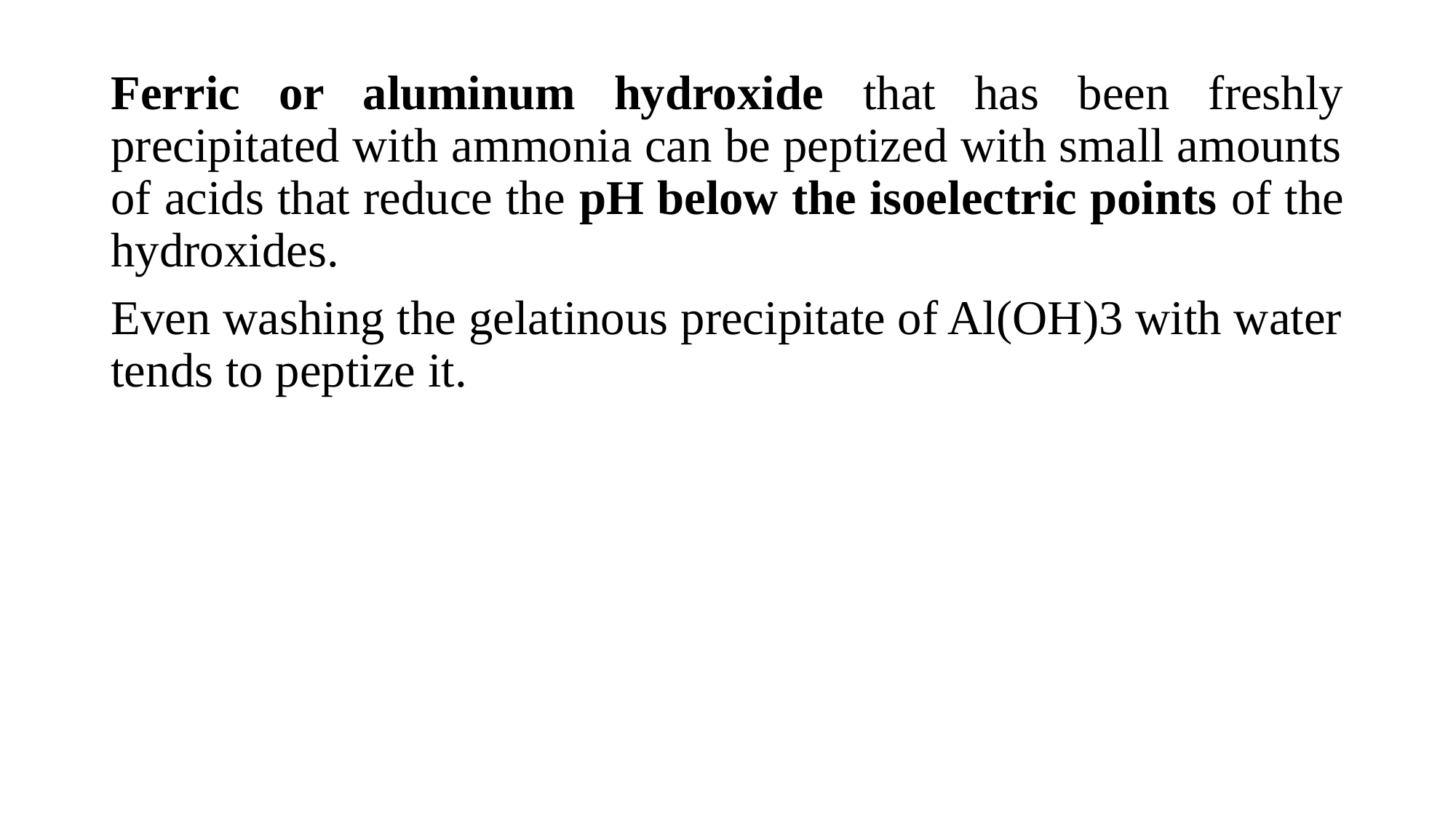

Ferric or aluminum hydroxide that has been freshly precipitated with ammonia can be peptized with small amounts of acids that reduce the pH below the isoelectric points of the hydroxides.
Even washing the gelatinous precipitate of Al(OH)3 with water tends to peptize it.